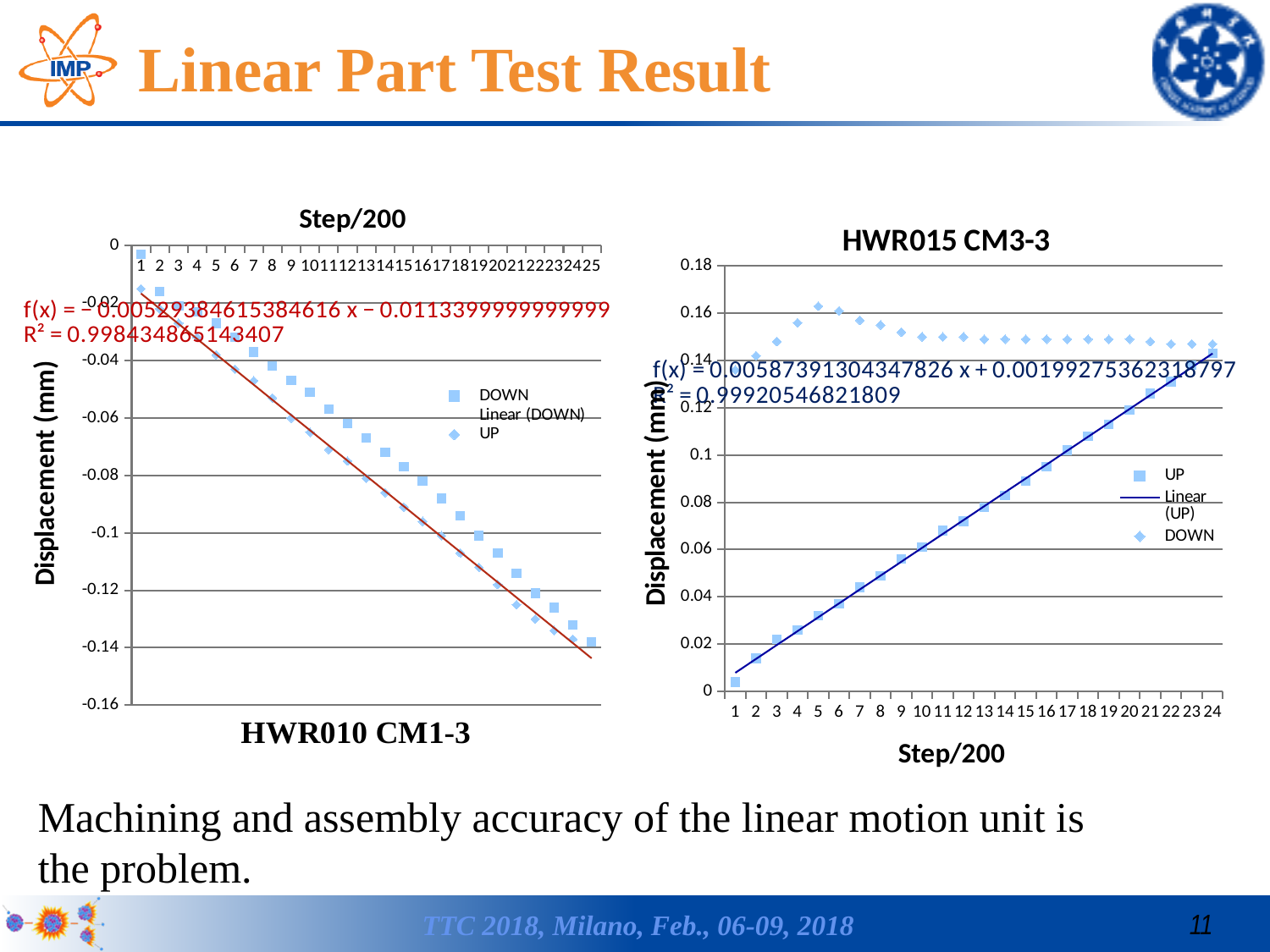

# Linear Part Test Result

### Chart: HWR010 CM1-3

| Category |  |  |
|---|---|---|

### Chart: HWR015 CM3-3

| Category |  |  |
|---|---|---|
Machining and assembly accuracy of the linear motion unit is the problem.